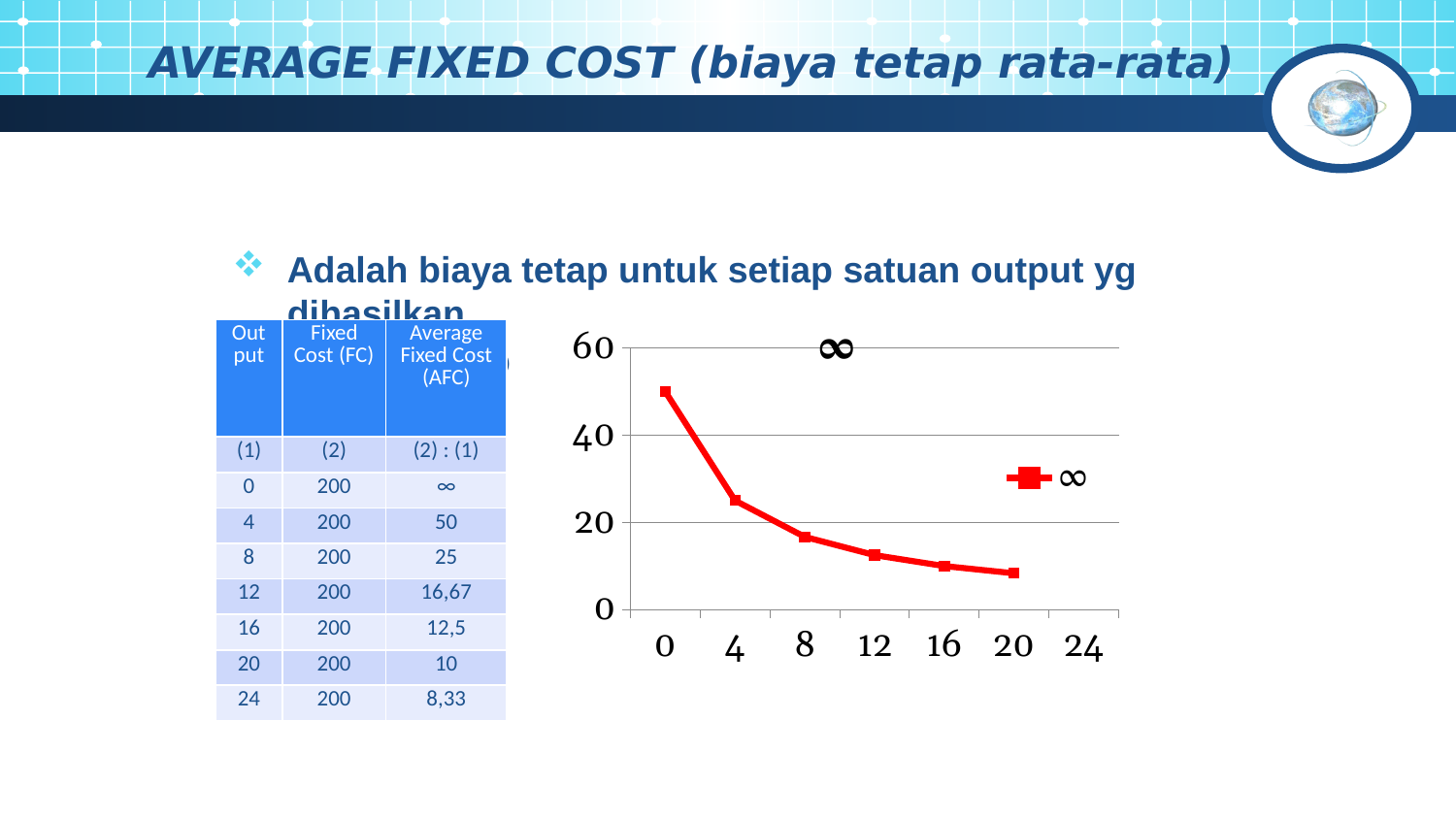

# AVERAGE FIXED COST (biaya tetap rata-rata)
Adalah biaya tetap untuk setiap satuan output yg dihasilkan
AFC = FC / Q

[unsupported chart]

| Output | Fixed Cost (FC) | Average Fixed Cost (AFC) |
| --- | --- | --- |
| (1) | (2) | (2) : (1) |
| 0 | 200 | ∞ |
| 4 | 200 | 50 |
| 8 | 200 | 25 |
| 12 | 200 | 16,67 |
| 16 | 200 | 12,5 |
| 20 | 200 | 10 |
| 24 | 200 | 8,33 |